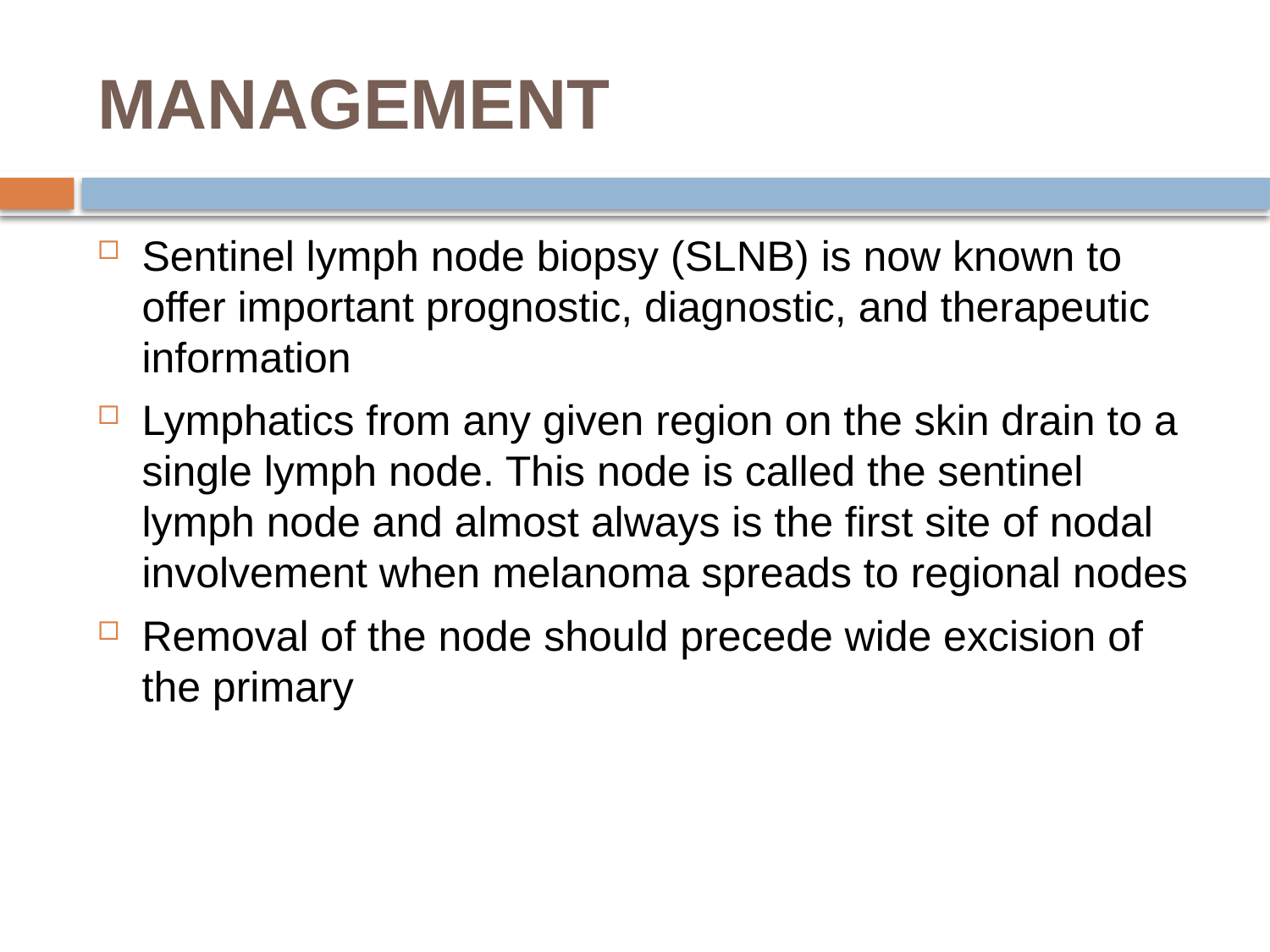

# MANAGEMENT
Sentinel lymph node biopsy (SLNB) is now known to offer important prognostic, diagnostic, and therapeutic information
Lymphatics from any given region on the skin drain to a single lymph node. This node is called the sentinel lymph node and almost always is the first site of nodal involvement when melanoma spreads to regional nodes
Removal of the node should precede wide excision of the primary